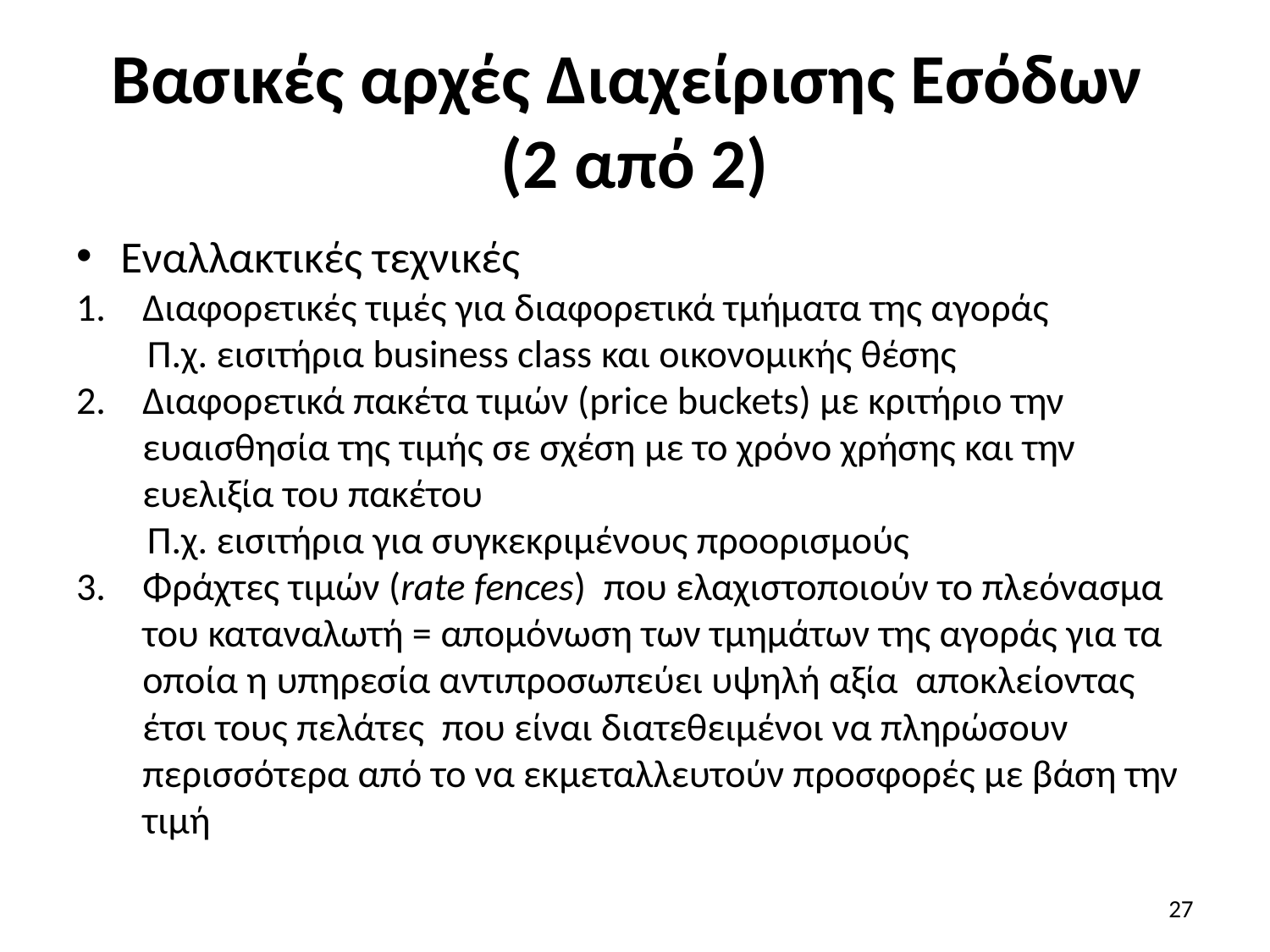

# Βασικές αρχές Διαχείρισης Εσόδων (2 από 2)
Εναλλακτικές τεχνικές
Διαφορετικές τιμές για διαφορετικά τμήματα της αγοράς
        Π.χ. εισιτήρια business class και οικονομικής θέσης
Διαφορετικά πακέτα τιμών (price buckets) με κριτήριο την ευαισθησία της τιμής σε σχέση με το χρόνο χρήσης και την ευελιξία του πακέτου
        Π.χ. εισιτήρια για συγκεκριμένους προορισμούς
Φράχτες τιμών (rate fences)  που ελαχιστοποιούν το πλεόνασμα του καταναλωτή = απομόνωση των τμημάτων της αγοράς για τα οποία η υπηρεσία αντιπροσωπεύει υψηλή αξία  αποκλείοντας  έτσι τους πελάτες  που είναι διατεθειμένοι να πληρώσουν περισσότερα από το να εκμεταλλευτούν προσφορές με βάση την τιμή

27